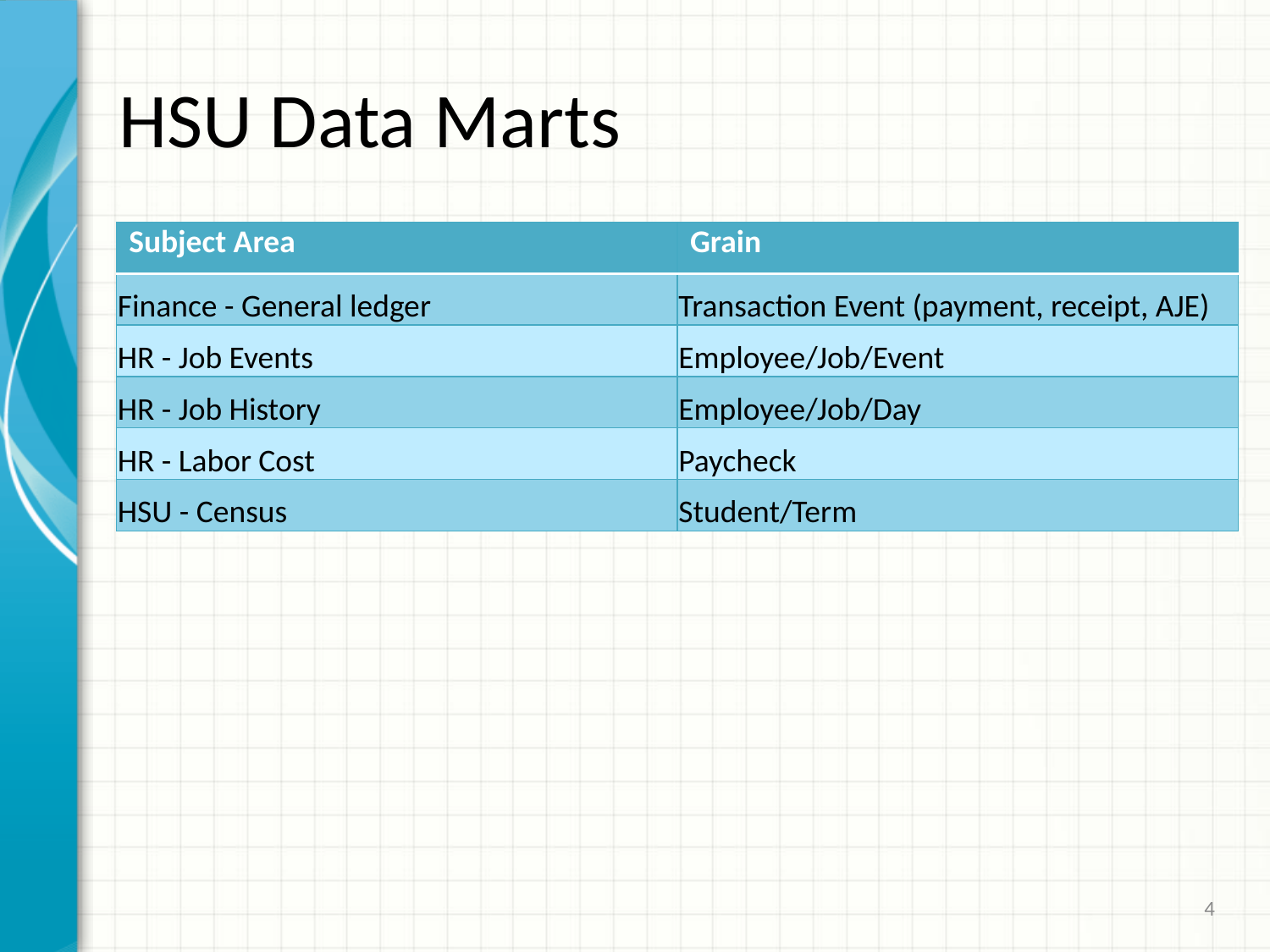

# HSU Data Marts
| Subject Area | Grain |
| --- | --- |
| Finance - General ledger | Transaction Event (payment, receipt, AJE) |
| HR - Job Events | Employee/Job/Event |
| HR - Job History | Employee/Job/Day |
| HR - Labor Cost | Paycheck |
| HSU - Census | Student/Term |
4